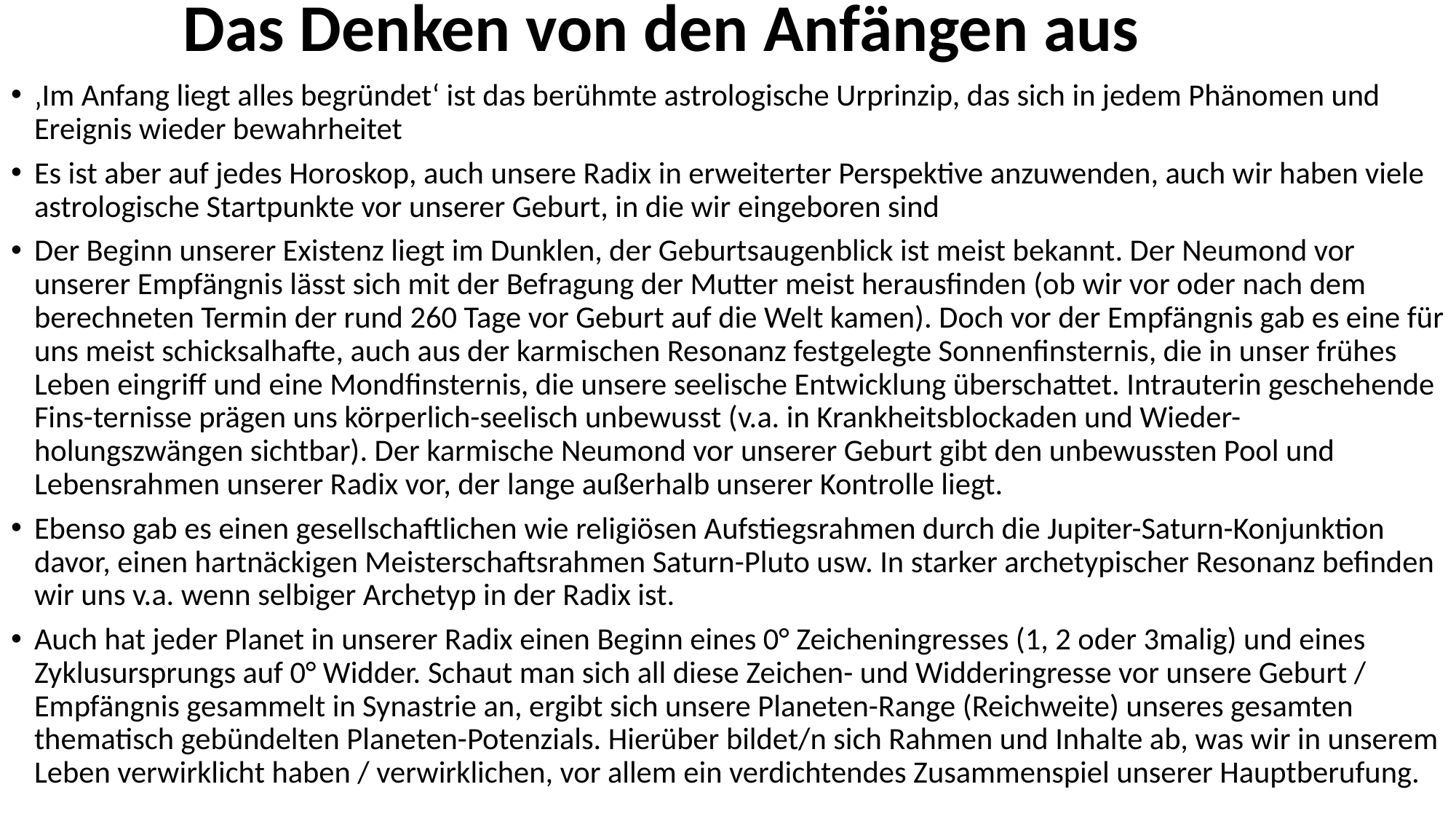

# Das Denken von den Anfängen aus
‚Im Anfang liegt alles begründet‘ ist das berühmte astrologische Urprinzip, das sich in jedem Phänomen und Ereignis wieder bewahrheitet
Es ist aber auf jedes Horoskop, auch unsere Radix in erweiterter Perspektive anzuwenden, auch wir haben viele astrologische Startpunkte vor unserer Geburt, in die wir eingeboren sind
Der Beginn unserer Existenz liegt im Dunklen, der Geburtsaugenblick ist meist bekannt. Der Neumond vor unserer Empfängnis lässt sich mit der Befragung der Mutter meist herausfinden (ob wir vor oder nach dem berechneten Termin der rund 260 Tage vor Geburt auf die Welt kamen). Doch vor der Empfängnis gab es eine für uns meist schicksalhafte, auch aus der karmischen Resonanz festgelegte Sonnenfinsternis, die in unser frühes Leben eingriff und eine Mondfinsternis, die unsere seelische Entwicklung überschattet. Intrauterin geschehende Fins-ternisse prägen uns körperlich-seelisch unbewusst (v.a. in Krankheitsblockaden und Wieder-holungszwängen sichtbar). Der karmische Neumond vor unserer Geburt gibt den unbewussten Pool und Lebensrahmen unserer Radix vor, der lange außerhalb unserer Kontrolle liegt.
Ebenso gab es einen gesellschaftlichen wie religiösen Aufstiegsrahmen durch die Jupiter-Saturn-Konjunktion davor, einen hartnäckigen Meisterschaftsrahmen Saturn-Pluto usw. In starker archetypischer Resonanz befinden wir uns v.a. wenn selbiger Archetyp in der Radix ist.
Auch hat jeder Planet in unserer Radix einen Beginn eines 0° Zeicheningresses (1, 2 oder 3malig) und eines Zyklusursprungs auf 0° Widder. Schaut man sich all diese Zeichen- und Widderingresse vor unsere Geburt / Empfängnis gesammelt in Synastrie an, ergibt sich unsere Planeten-Range (Reichweite) unseres gesamten thematisch gebündelten Planeten-Potenzials. Hierüber bildet/n sich Rahmen und Inhalte ab, was wir in unserem Leben verwirklicht haben / verwirklichen, vor allem ein verdichtendes Zusammenspiel unserer Hauptberufung.